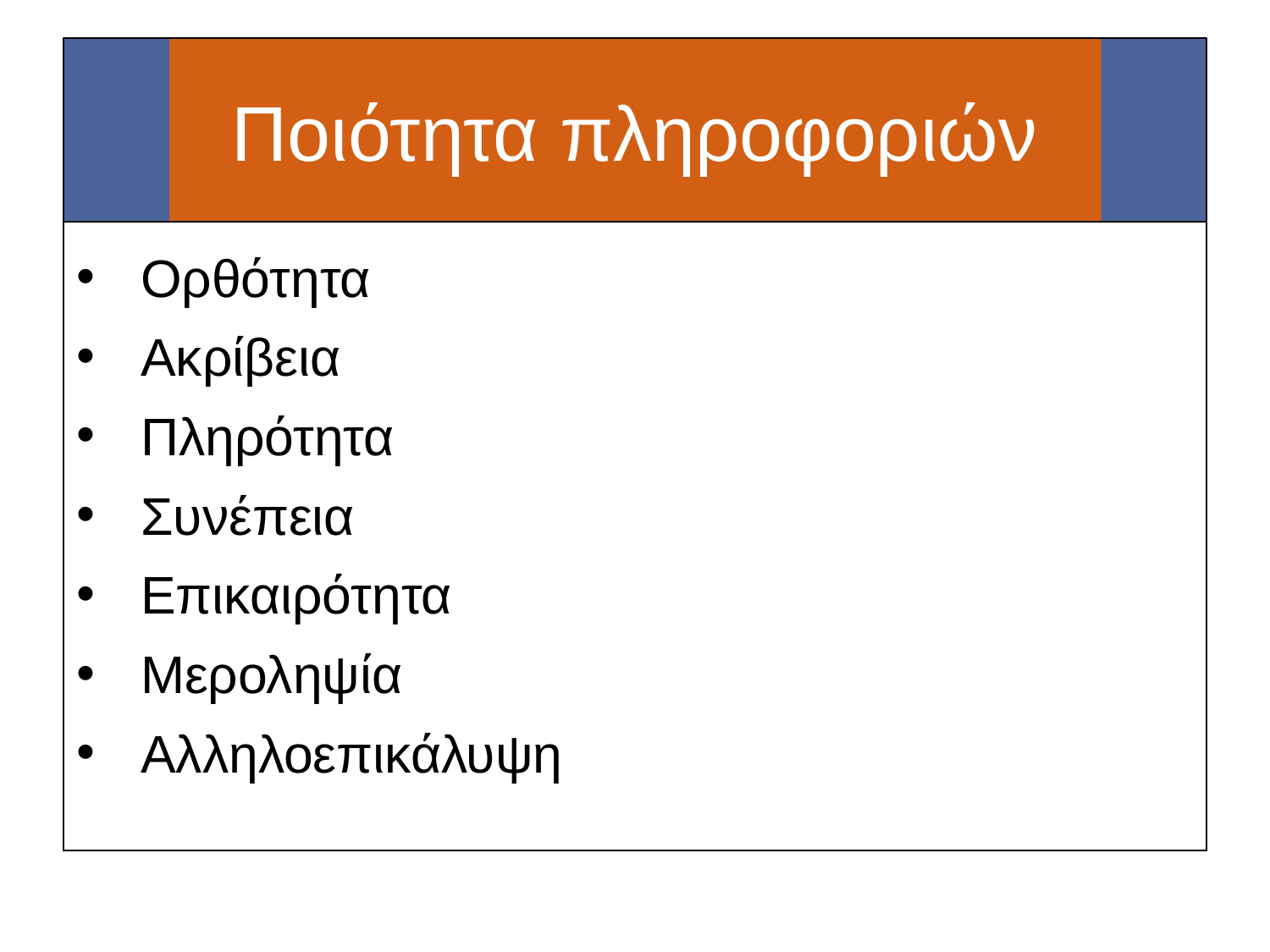

#
Ποιότητα πληροφοριών

Ορθότητα
Ακρίβεια
Πληρότητα
Συνέπεια
Επικαιρότητα
Μεροληψία
Αλληλοεπικάλυψη